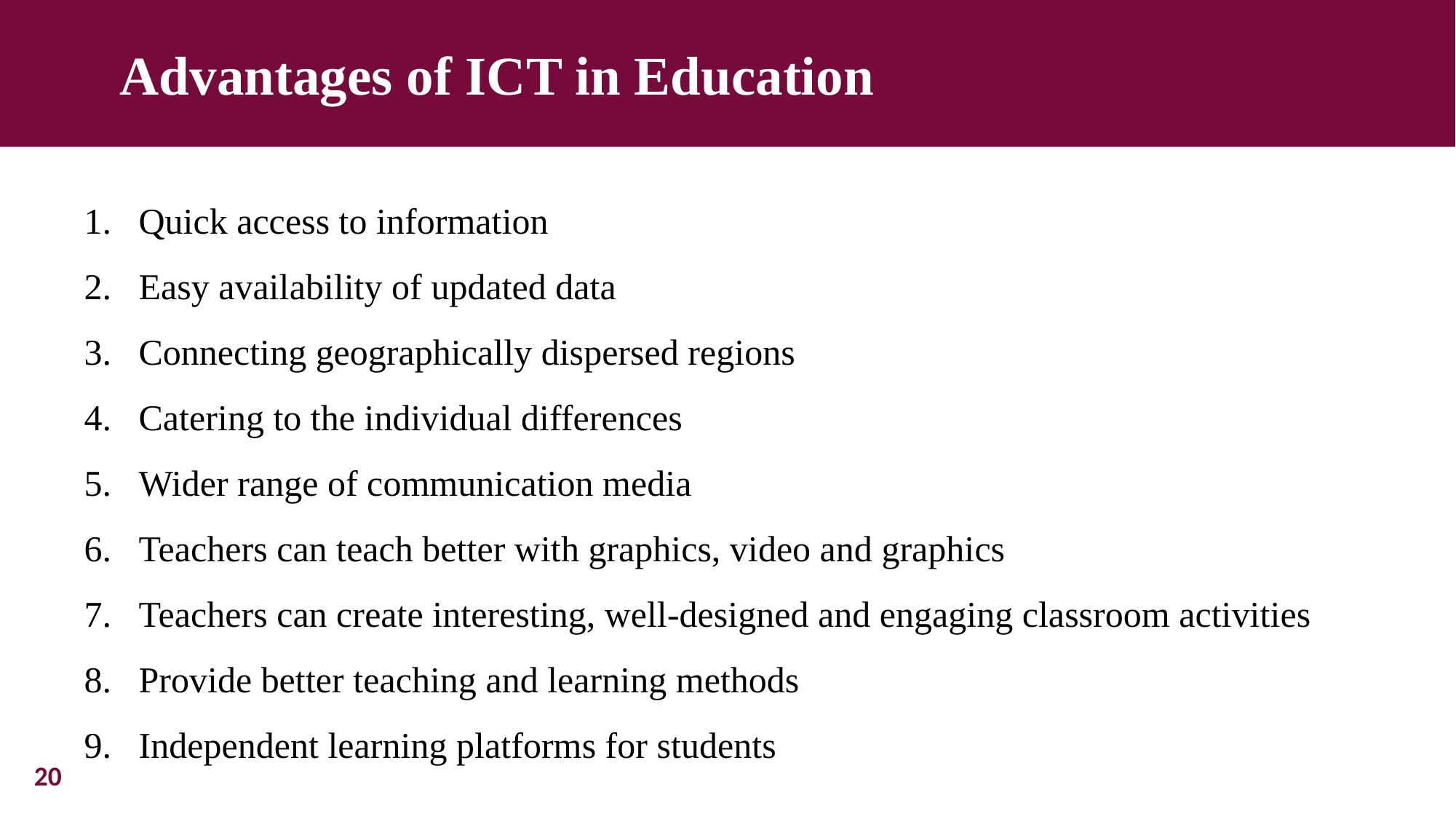

Advantages of ICT in Education
Quick access to information
Easy availability of updated data
Connecting geographically dispersed regions
Catering to the individual differences
Wider range of communication media
Teachers can teach better with graphics, video and graphics
Teachers can create interesting, well-designed and engaging classroom activities
Provide better teaching and learning methods
Independent learning platforms for students
20